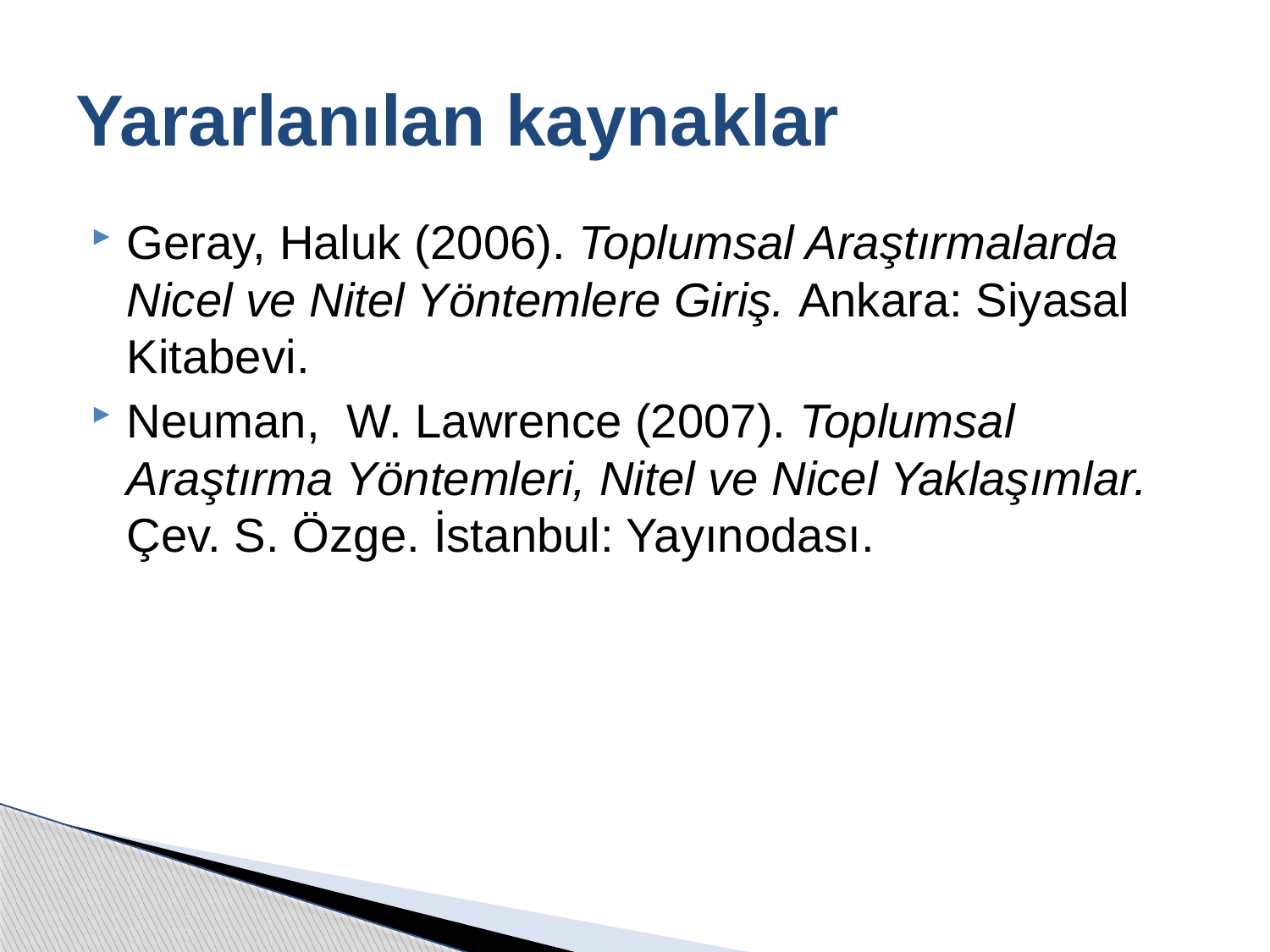

# Yararlanılan kaynaklar
Geray, Haluk (2006). Toplumsal Araştırmalarda Nicel ve Nitel Yöntemlere Giriş. Ankara: Siyasal Kitabevi.
Neuman,  W. Lawrence (2007). Toplumsal Araştırma Yöntemleri, Nitel ve Nicel Yaklaşımlar. Çev. S. Özge. İstanbul: Yayınodası.